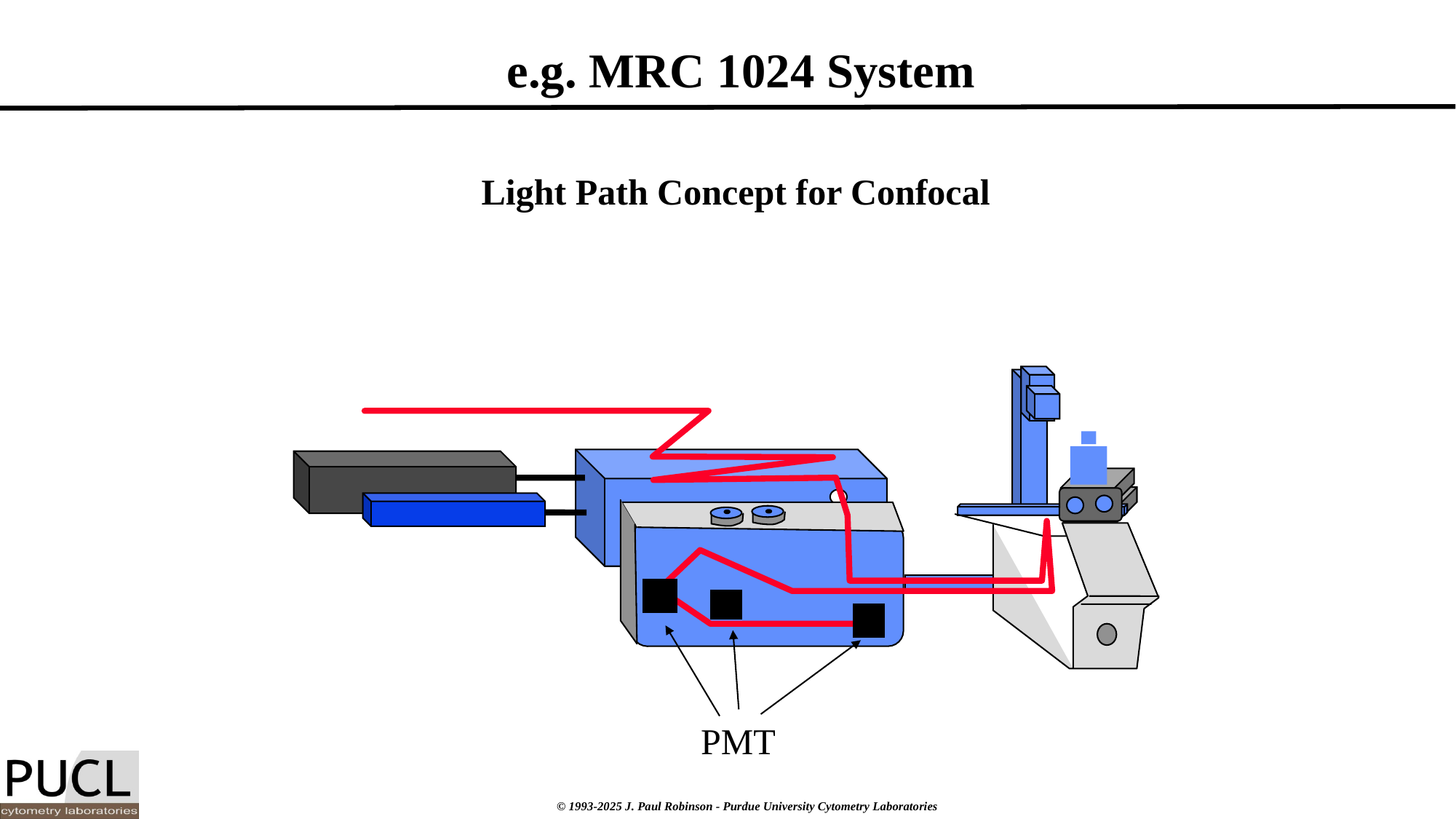

e.g. MRC 1024 System
Light Path Concept for Confocal

PMT